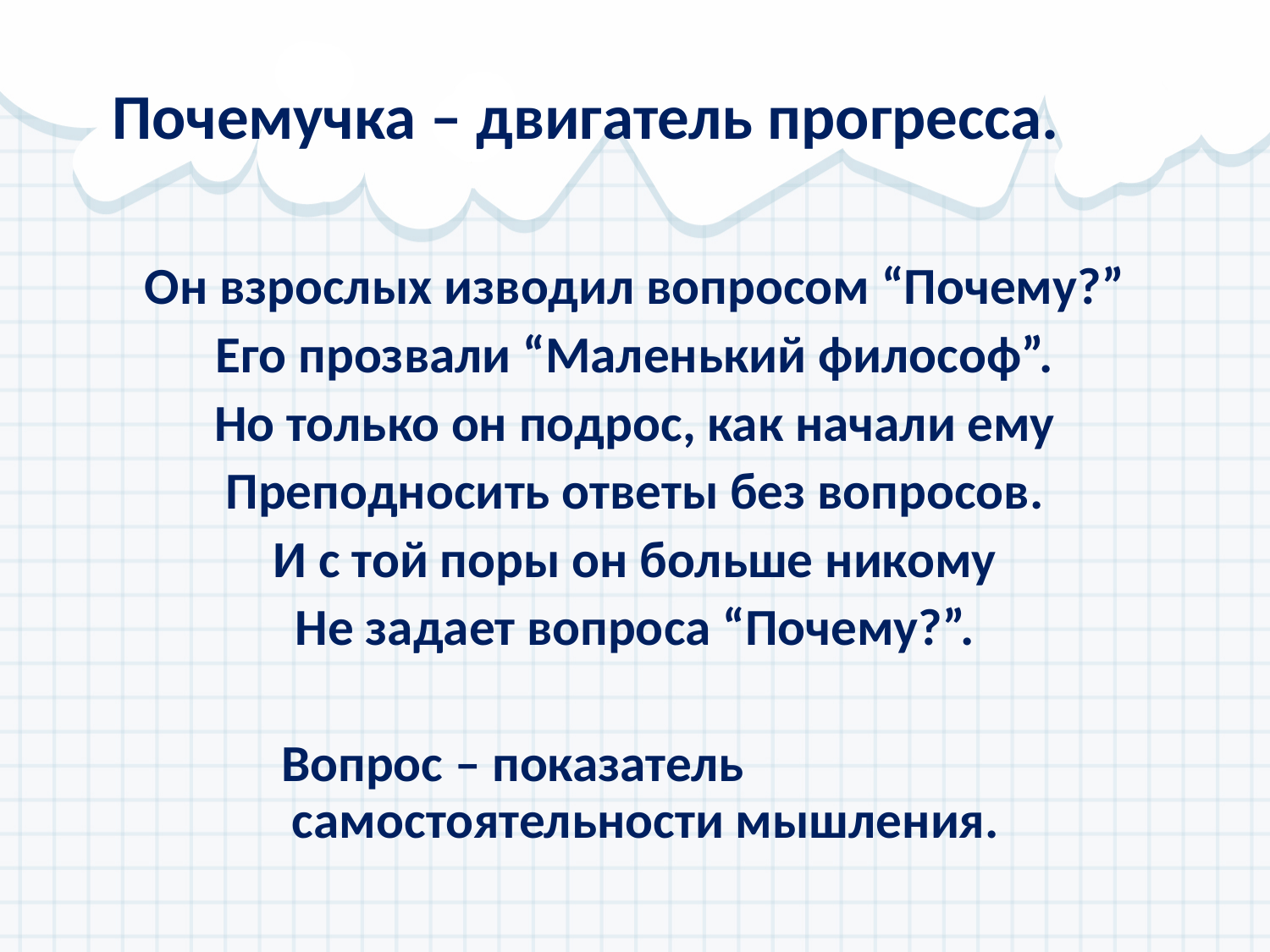

# Почемучка – двигатель прогресса.
Он взрослых изводил вопросом “Почему?”
Его прозвали “Маленький философ”.
Но только он подрос, как начали ему
Преподносить ответы без вопросов.
И с той поры он больше никому
Не задает вопроса “Почему?”.

Вопрос – показатель                      самостоятельности мышления.